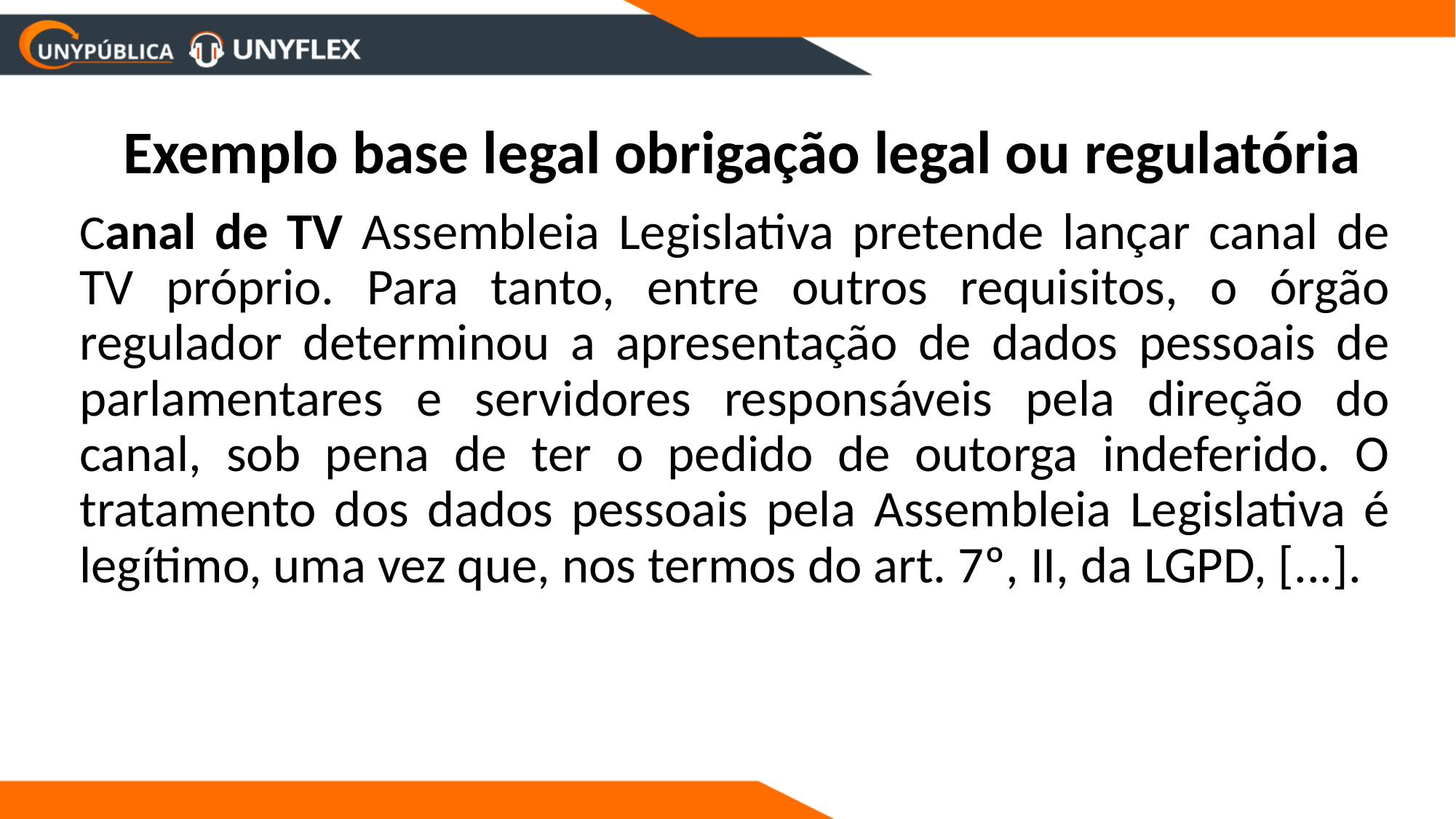

Exemplo base legal obrigação legal ou regulatória
	Canal de TV Assembleia Legislativa pretende lançar canal de TV próprio. Para tanto, entre outros requisitos, o órgão regulador determinou a apresentação de dados pessoais de parlamentares e servidores responsáveis pela direção do canal, sob pena de ter o pedido de outorga indeferido. O tratamento dos dados pessoais pela Assembleia Legislativa é legítimo, uma vez que, nos termos do art. 7º, II, da LGPD, [...].